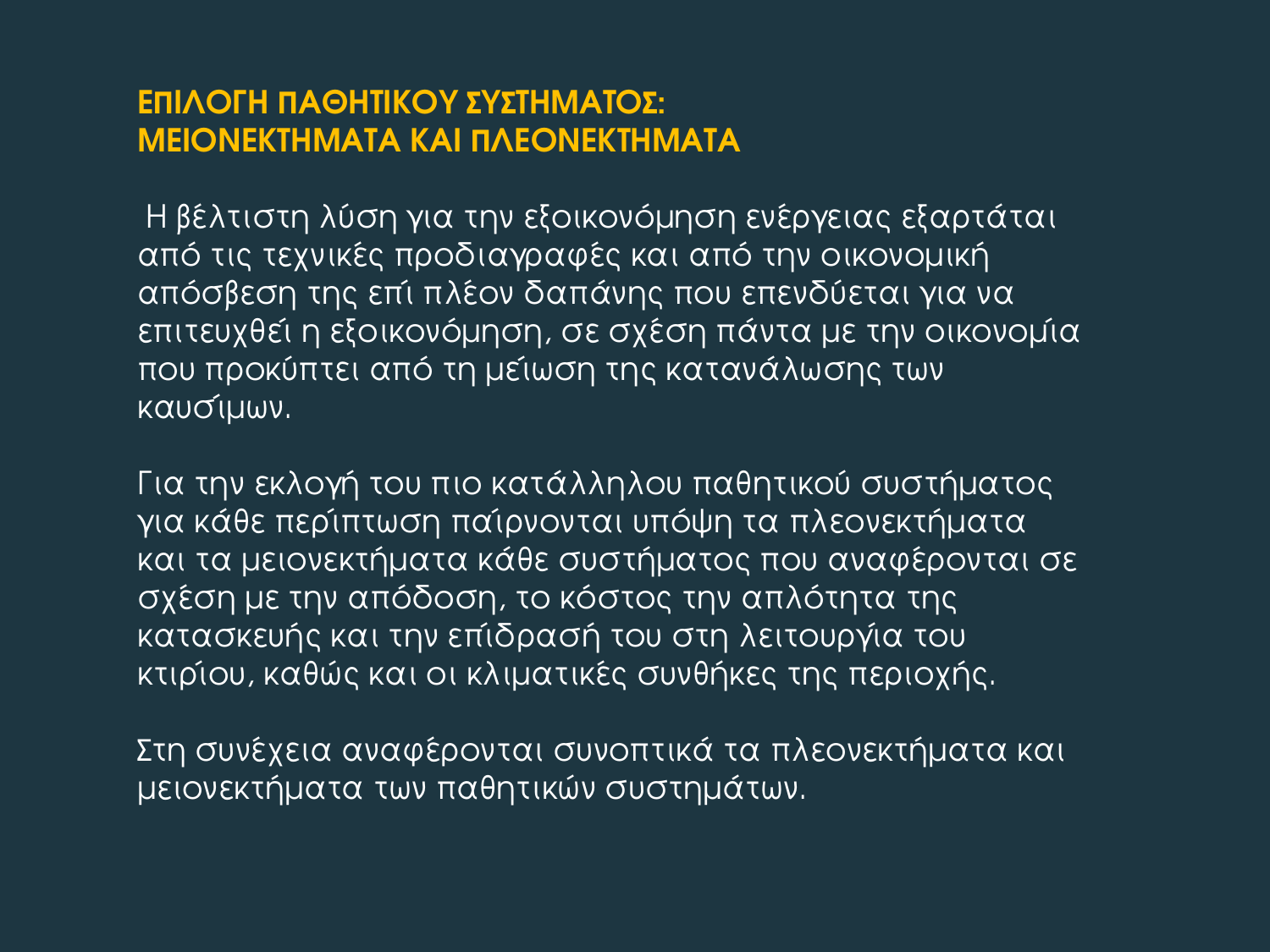

ΕΠΙΛΟΓΗ ΠΑΘΗΤΙΚΟΥ ΣΥΣΤΗΜΑΤΟΣ:
ΜΕΙΟΝΕΚΤΗΜΑΤΑ ΚΑΙ ΠΛΕΟΝΕΚΤΗΜΑΤΑ

 Η βέλτιστη λύση για την εξοικονόμηση ενέργειας εξαρτάται από τις τεχνικές προδιαγραφές και από την οικονομική απόσβεση της επί πλέον δαπάνης που επενδύεται για να επιτευχθεί η εξοικονόμηση, σε σχέση πάντα με την οικονομία που προκύπτει από τη μείωση της κατανάλωσης των καυσίμων.

Για την εκλογή του πιο κατάλληλου παθητικού συστήματος για κάθε περίπτωση παίρνονται υπόψη τα πλεονεκτήματα και τα μειονεκτήματα κάθε συστήματος που αναφέρονται σε σχέση με την απόδοση, το κόστος την απλότητα της κατασκευής και την επίδρασή του στη λειτουργία του κτιρίου, καθώς και οι κλιματικές συνθήκες της περιοχής.

Στη συνέχεια αναφέρονται συνοπτικά τα πλεονεκτήματα και μειονεκτήματα των παθητικών συστημάτων.